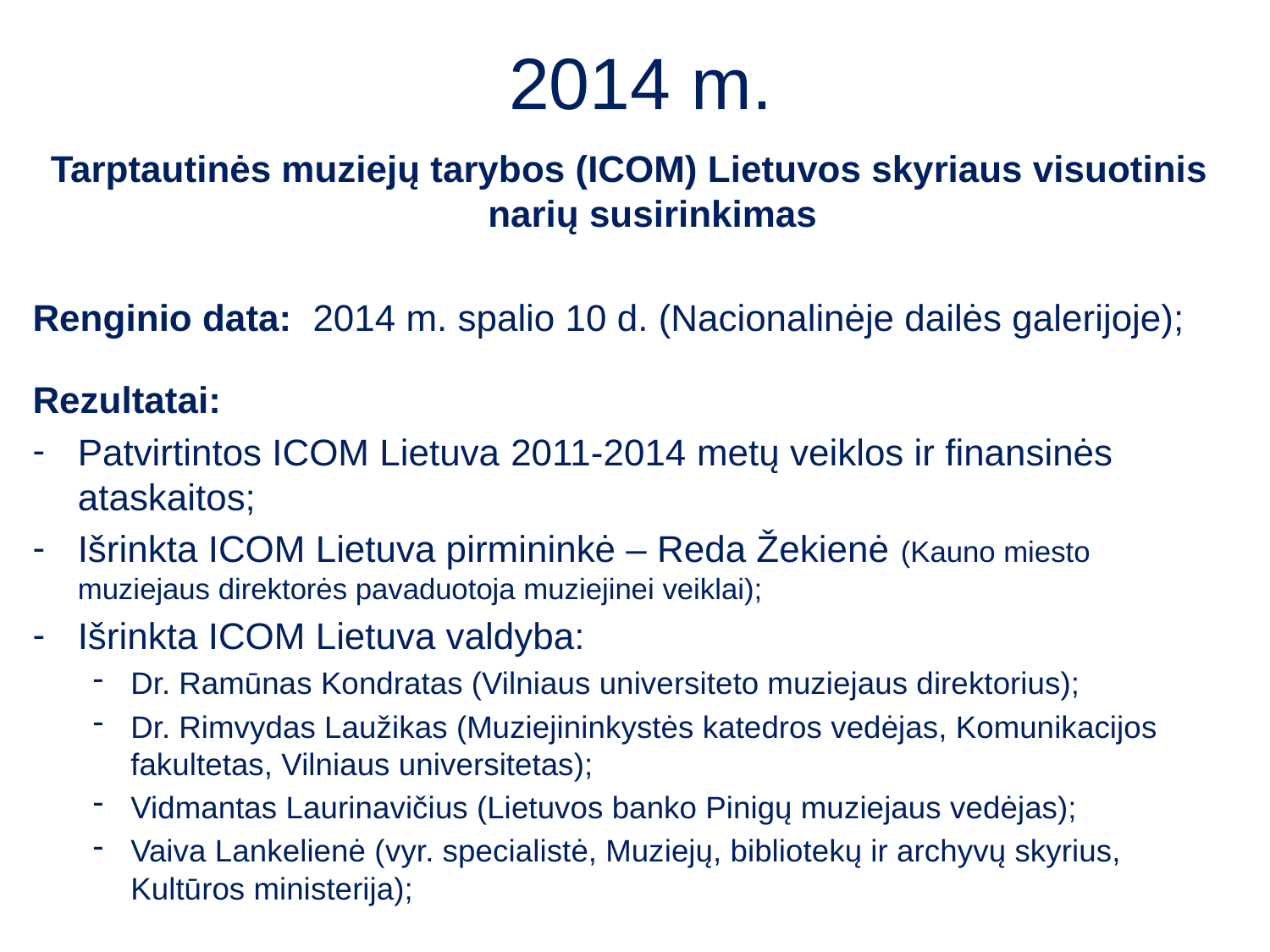

# 2014 m.
Tarptautinės muziejų tarybos (ICOM) Lietuvos skyriaus visuotinis narių susirinkimas

Renginio data:  2014 m. spalio 10 d. (Nacionalinėje dailės galerijoje);

Rezultatai:
Patvirtintos ICOM Lietuva 2011-2014 metų veiklos ir finansinės ataskaitos;
Išrinkta ICOM Lietuva pirmininkė – Reda Žekienė (Kauno miesto muziejaus direktorės pavaduotoja muziejinei veiklai);
Išrinkta ICOM Lietuva valdyba:
Dr. Ramūnas Kondratas (Vilniaus universiteto muziejaus direktorius);
Dr. Rimvydas Laužikas (Muziejininkystės katedros vedėjas, Komunikacijos fakultetas, Vilniaus universitetas);
Vidmantas Laurinavičius (Lietuvos banko Pinigų muziejaus vedėjas);
Vaiva Lankelienė (vyr. specialistė, Muziejų, bibliotekų ir archyvų skyrius, Kultūros ministerija);